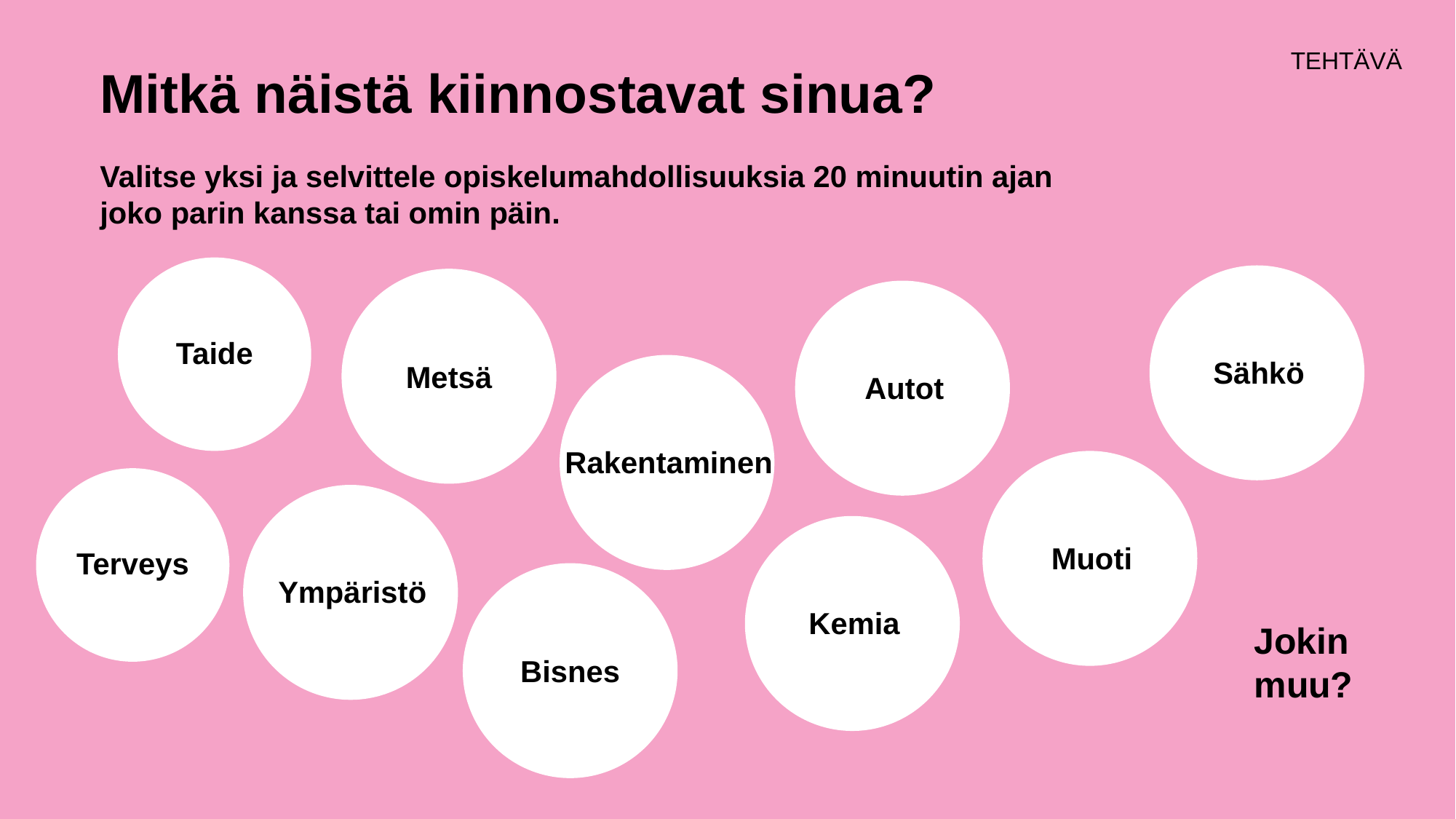

# Mitkä näistä kiinnostavat sinua?
Valitse yksi ja selvittele opiskelumahdollisuuksia 20 minuutin ajan joko parin kanssa tai omin päin.

Taide
Sähkö
Metsä

Autot
Rakentaminen

Muoti
Terveys

Ympäristö
Kemia
Jokin muu?
Bisnes